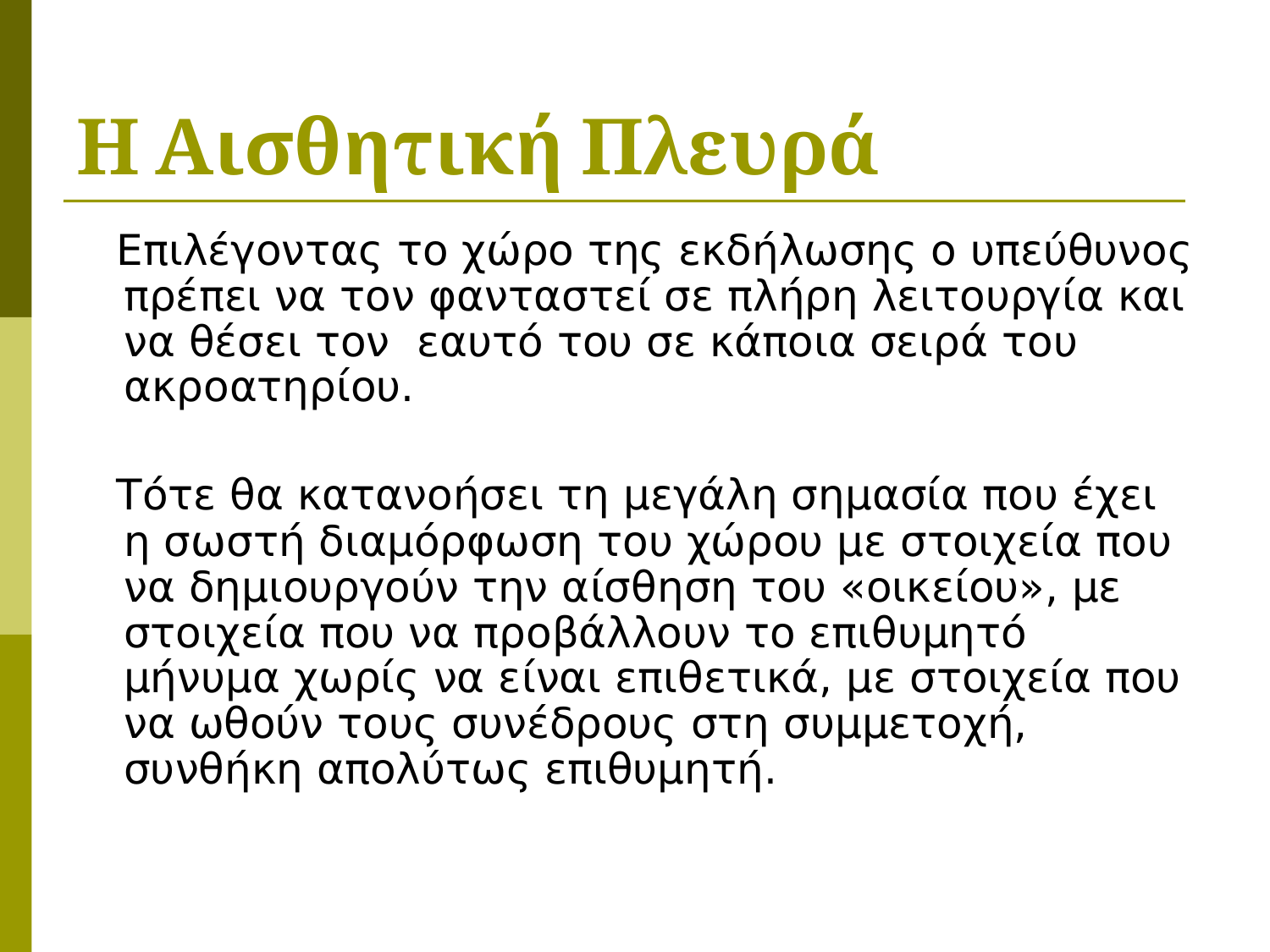

# Η Αισθητική Πλευρά
   Επιλέγοντας το χώρο της εκδήλωσης ο υπεύθυνος πρέπει να τον φανταστεί σε πλήρη λειτουργία και να θέσει τον  εαυτό του σε κάποια σειρά του ακροατηρίου.

   Τότε θα κατανοήσει τη μεγάλη σημασία που έχει η σωστή διαμόρφωση του χώρου με στοιχεία που να δημιουργούν την αίσθηση του «οικείου», με στοιχεία που να προβάλλουν το επιθυμητό μήνυμα χωρίς να είναι επιθετικά, με στοιχεία που να ωθούν τους συνέδρους στη συμμετοχή, συνθήκη απολύτως επιθυμητή.